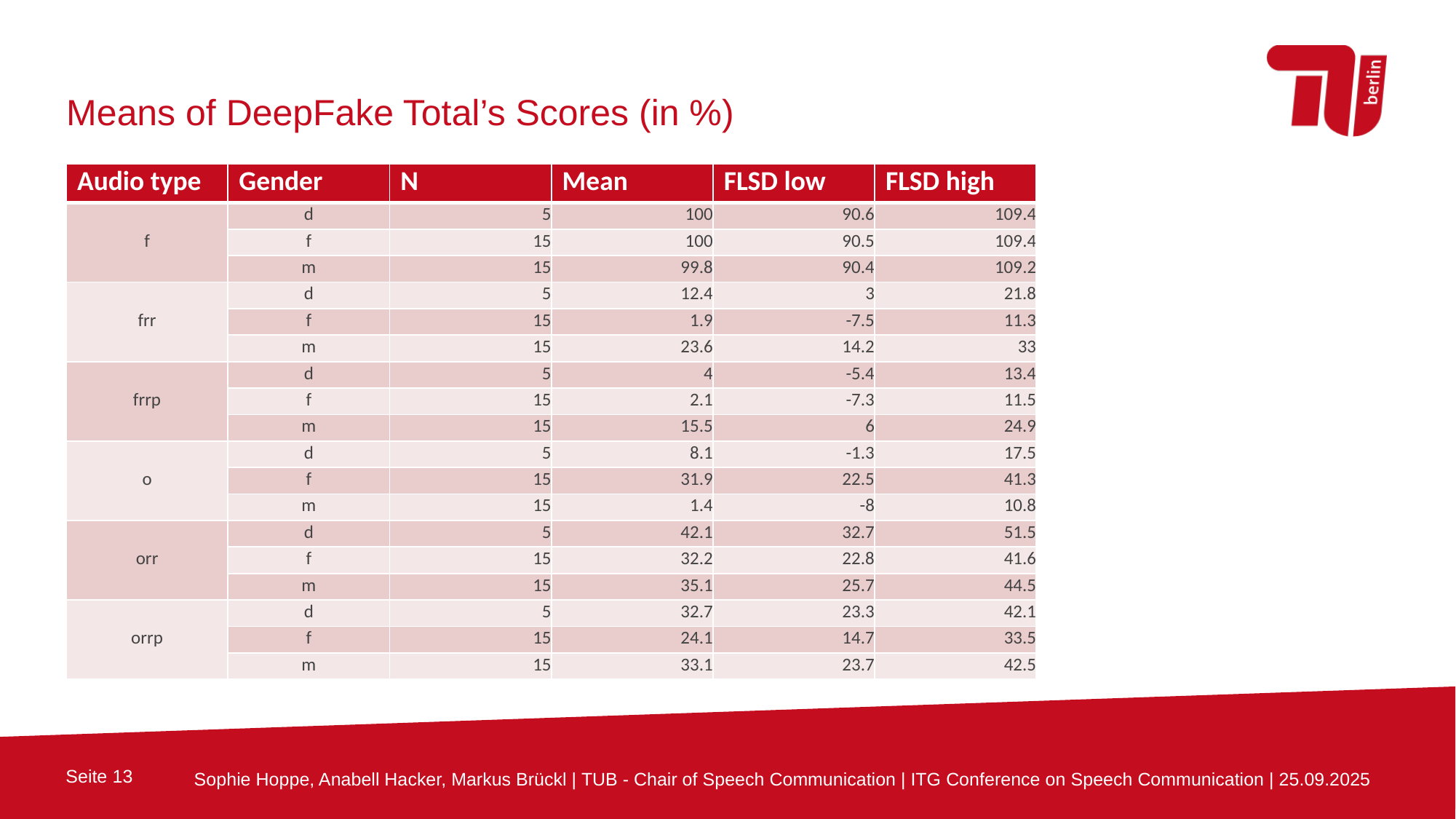

Means of DeepFake Total’s Scores (in %)
| Audio type | Gender | N | Mean | FLSD low | FLSD high |
| --- | --- | --- | --- | --- | --- |
| f | d | 5 | 100 | 90.6 | 109.4 |
|  | f | 15 | 100 | 90.5 | 109.4 |
|  | m | 15 | 99.8 | 90.4 | 109.2 |
| frr | d | 5 | 12.4 | 3 | 21.8 |
|  | f | 15 | 1.9 | -7.5 | 11.3 |
|  | m | 15 | 23.6 | 14.2 | 33 |
| frrp | d | 5 | 4 | -5.4 | 13.4 |
|  | f | 15 | 2.1 | -7.3 | 11.5 |
|  | m | 15 | 15.5 | 6 | 24.9 |
| o | d | 5 | 8.1 | -1.3 | 17.5 |
|  | f | 15 | 31.9 | 22.5 | 41.3 |
|  | m | 15 | 1.4 | -8 | 10.8 |
| orr | d | 5 | 42.1 | 32.7 | 51.5 |
|  | f | 15 | 32.2 | 22.8 | 41.6 |
|  | m | 15 | 35.1 | 25.7 | 44.5 |
| orrp | d | 5 | 32.7 | 23.3 | 42.1 |
|  | f | 15 | 24.1 | 14.7 | 33.5 |
|  | m | 15 | 33.1 | 23.7 | 42.5 |